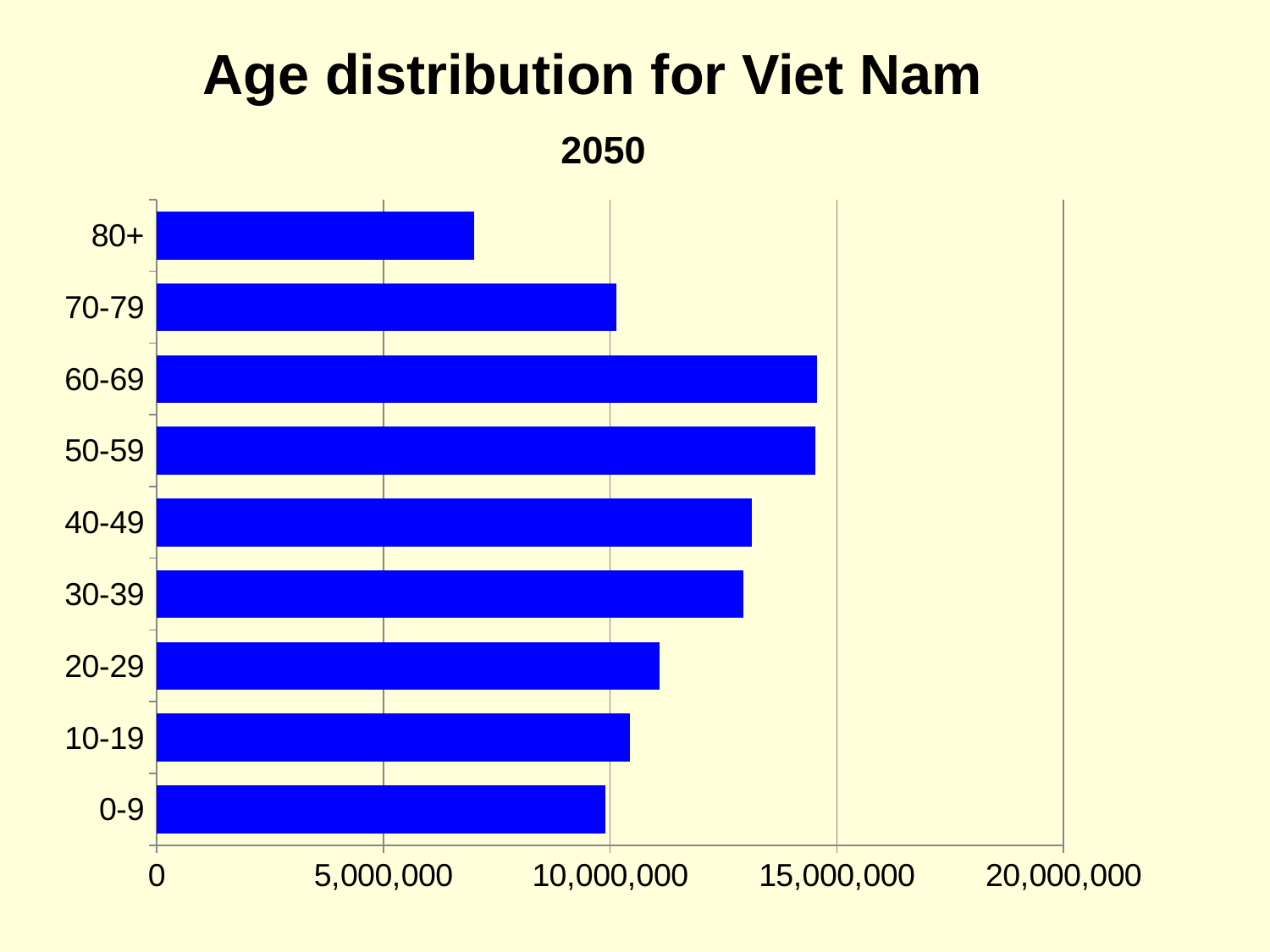

Age distribution for Viet Nam

### Chart: 2050

| Category | Series 1 |
|---|---|
| 0-9 | 9893000.0 |
| 10-19 | 10430000.0 |
| 20-29 | 11086000.0 |
| 30-39 | 12936000.0 |
| 40-49 | 13129000.0 |
| 50-59 | 14524000.0 |
| 60-69 | 14564000.0 |
| 70-79 | 10130000.0 |
| 80+ | 7005000.0 |